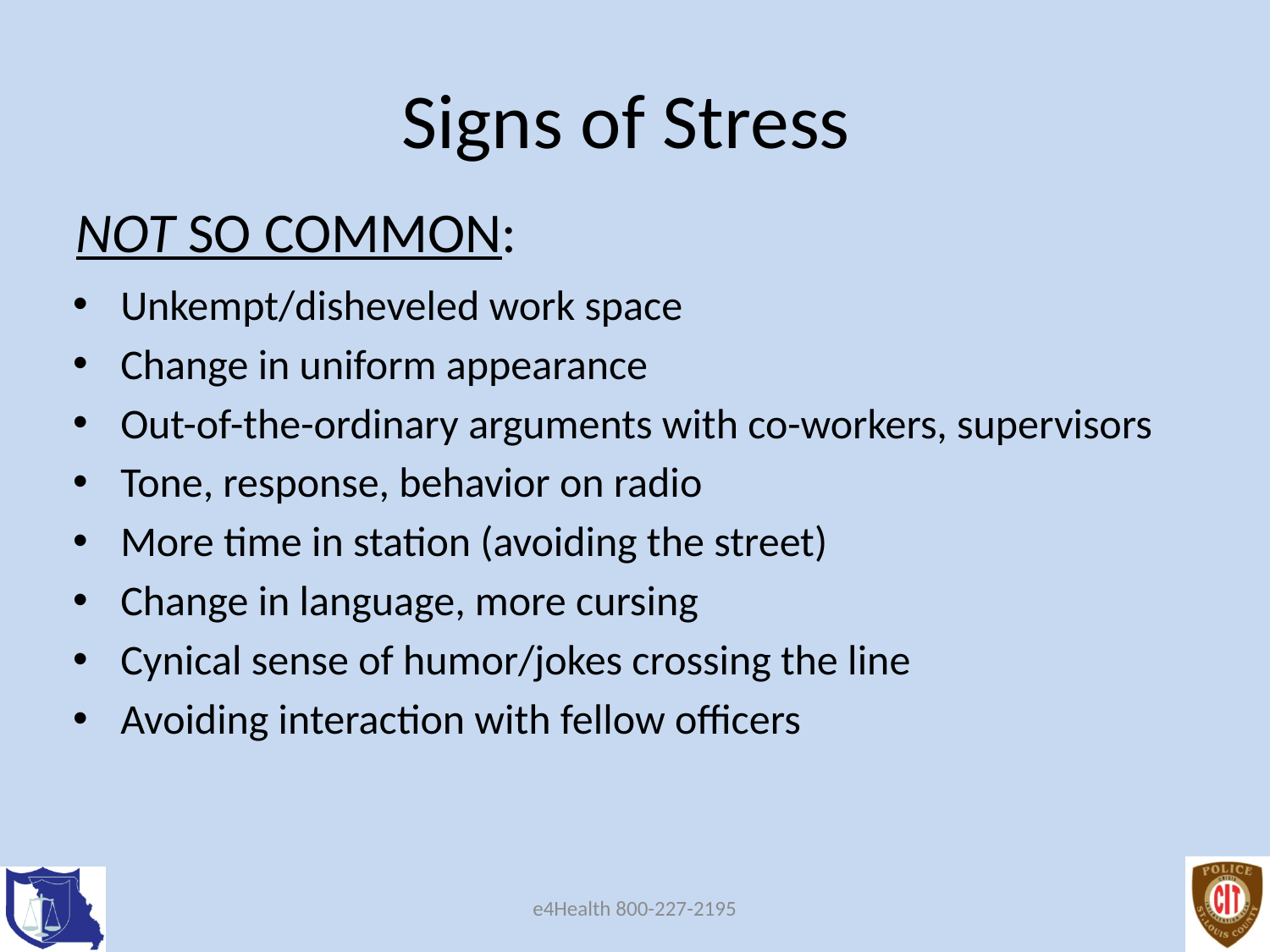

# Signs of Stress
NOT SO COMMON:
Unkempt/disheveled work space
Change in uniform appearance
Out-of-the-ordinary arguments with co-workers, supervisors
Tone, response, behavior on radio
More time in station (avoiding the street)
Change in language, more cursing
Cynical sense of humor/jokes crossing the line
Avoiding interaction with fellow officers
e4Health 800-227-2195